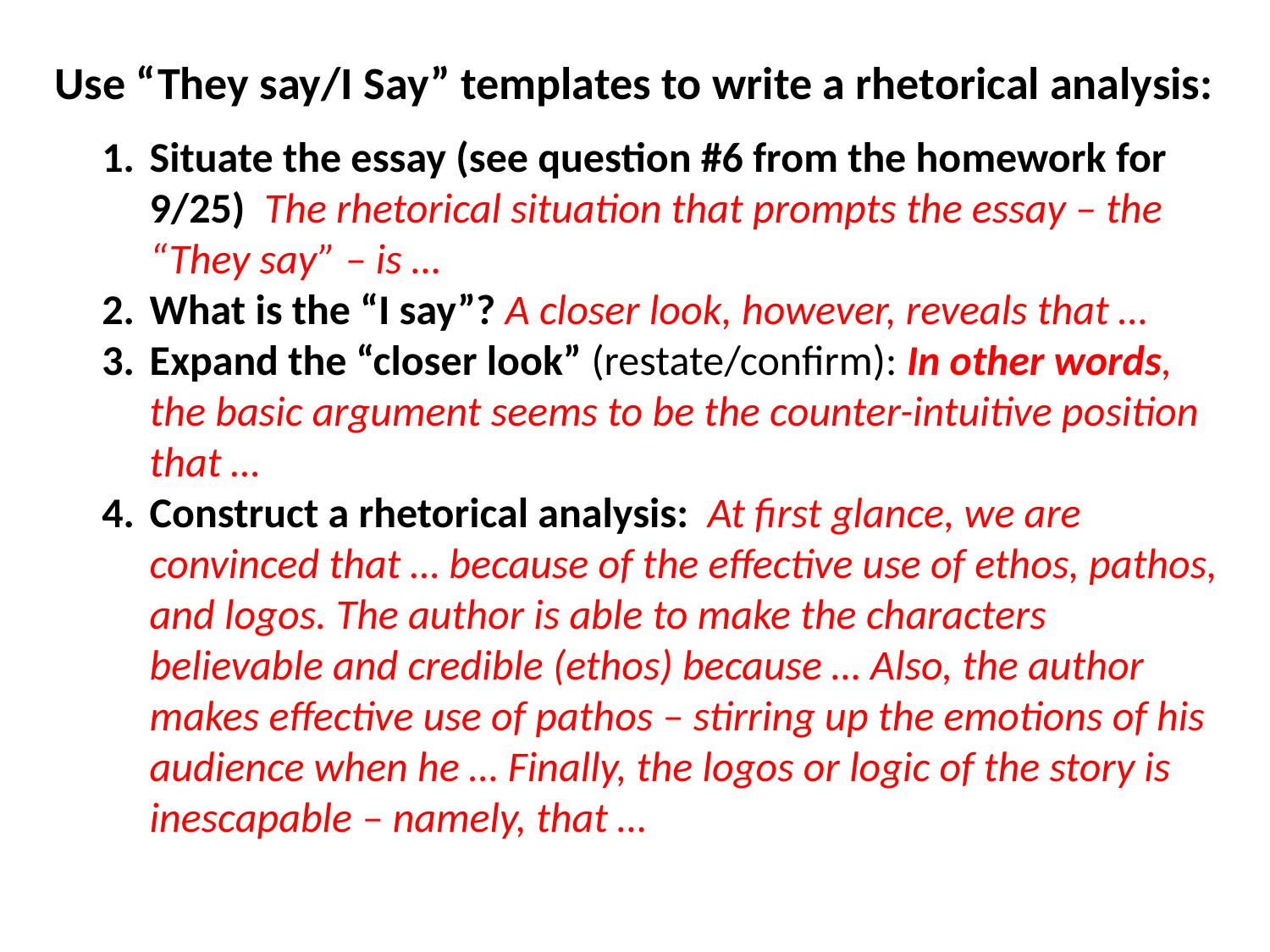

Use “They say/I Say” templates to write a rhetorical analysis:
Situate the essay (see question #6 from the homework for 9/25)  The rhetorical situation that prompts the essay – the “They say” – is …
What is the “I say”? A closer look, however, reveals that …
Expand the “closer look” (restate/confirm): In other words, the basic argument seems to be the counter-intuitive position that …
Construct a rhetorical analysis:  At first glance, we are convinced that … because of the effective use of ethos, pathos, and logos. The author is able to make the characters believable and credible (ethos) because … Also, the author makes effective use of pathos – stirring up the emotions of his audience when he … Finally, the logos or logic of the story is inescapable – namely, that …